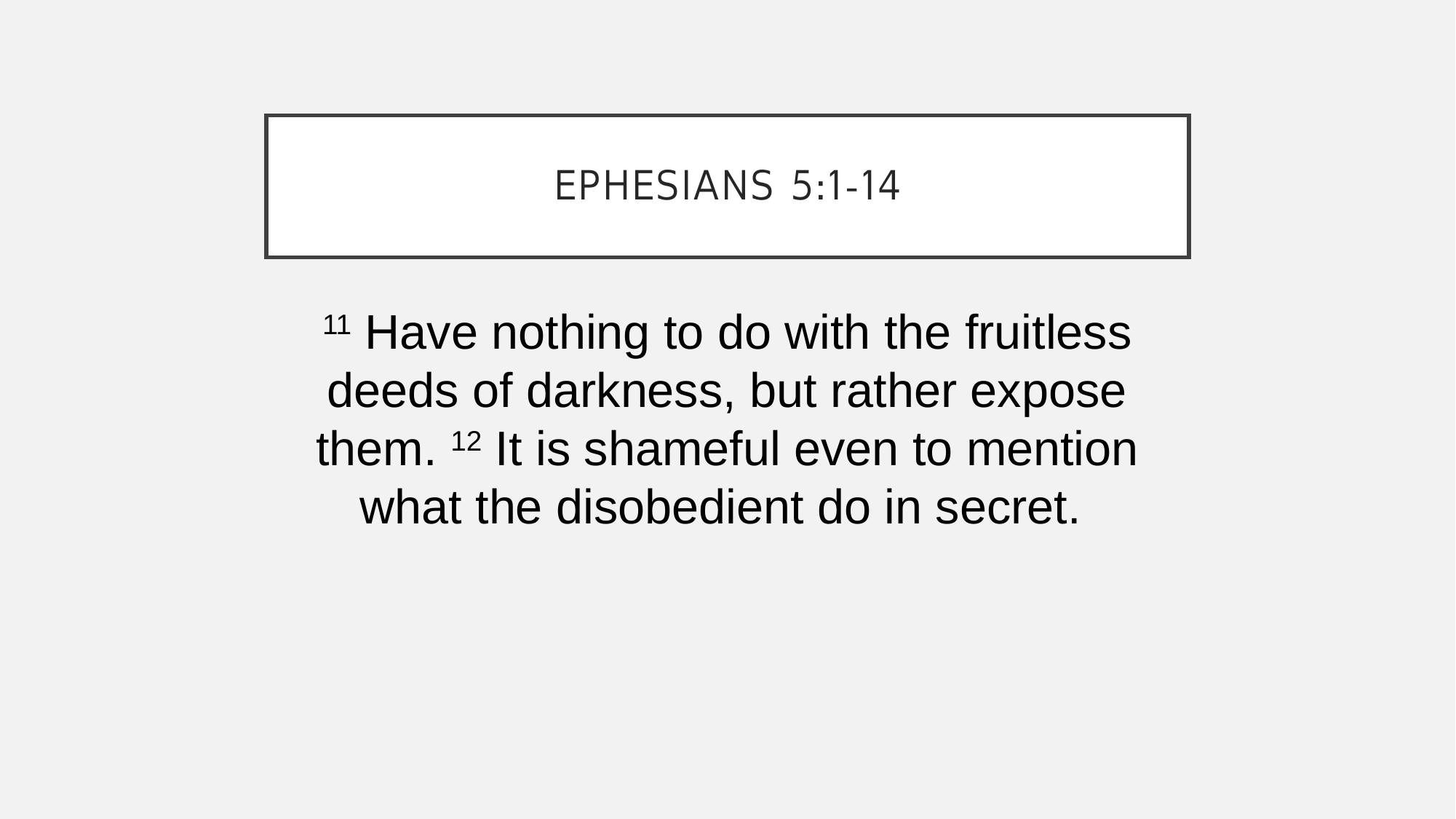

# Ephesians 5:1-14
11 Have nothing to do with the fruitless deeds of darkness, but rather expose them. 12 It is shameful even to mention what the disobedient do in secret.